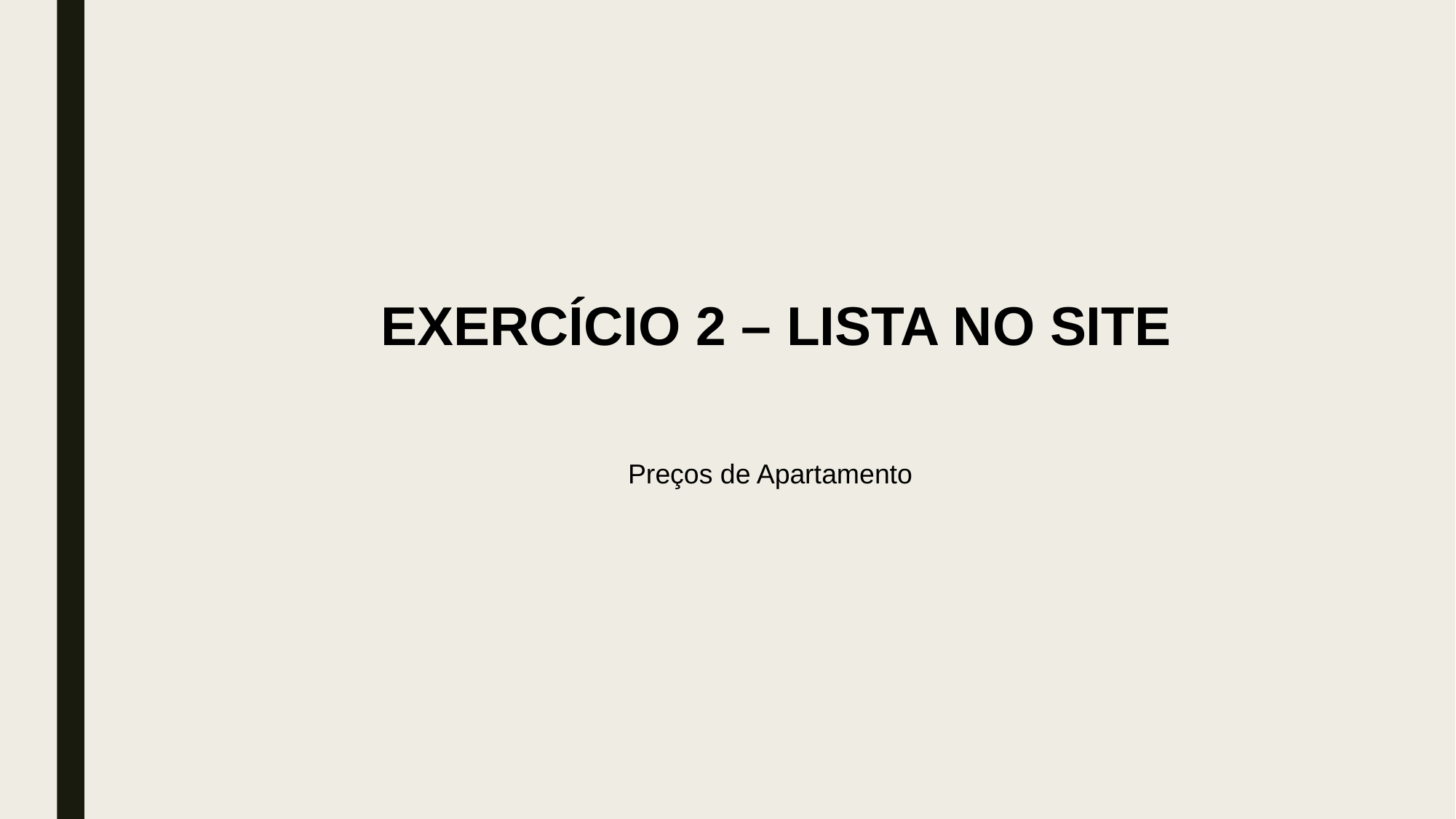

EXERCÍCIO 2 – LISTA NO SITE
Preços de Apartamento